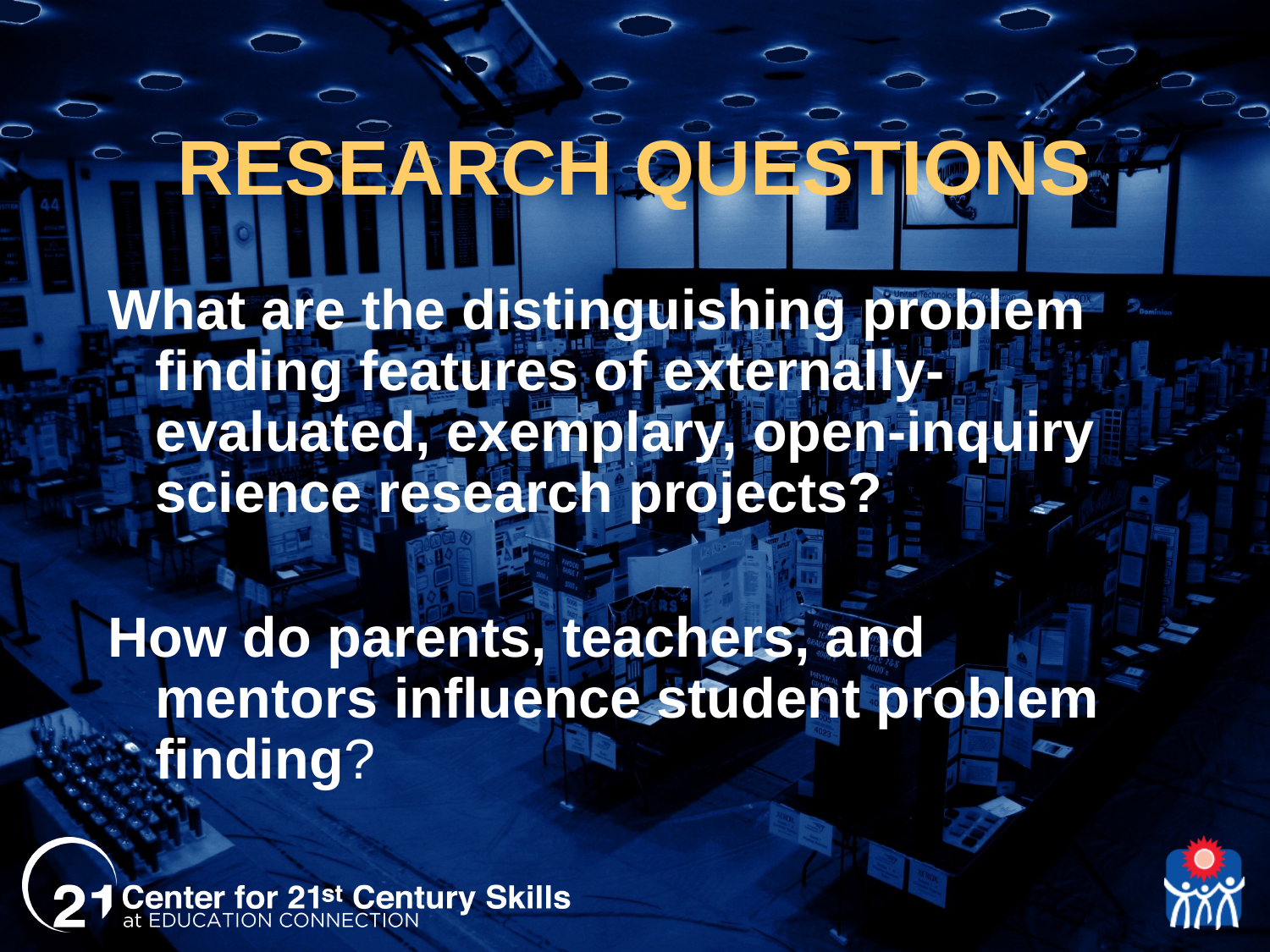

# RESEARCH QUESTIONS
What are the distinguishing problem finding features of externally-evaluated, exemplary, open-inquiry science research projects?

How do parents, teachers, and mentors influence student problem finding?